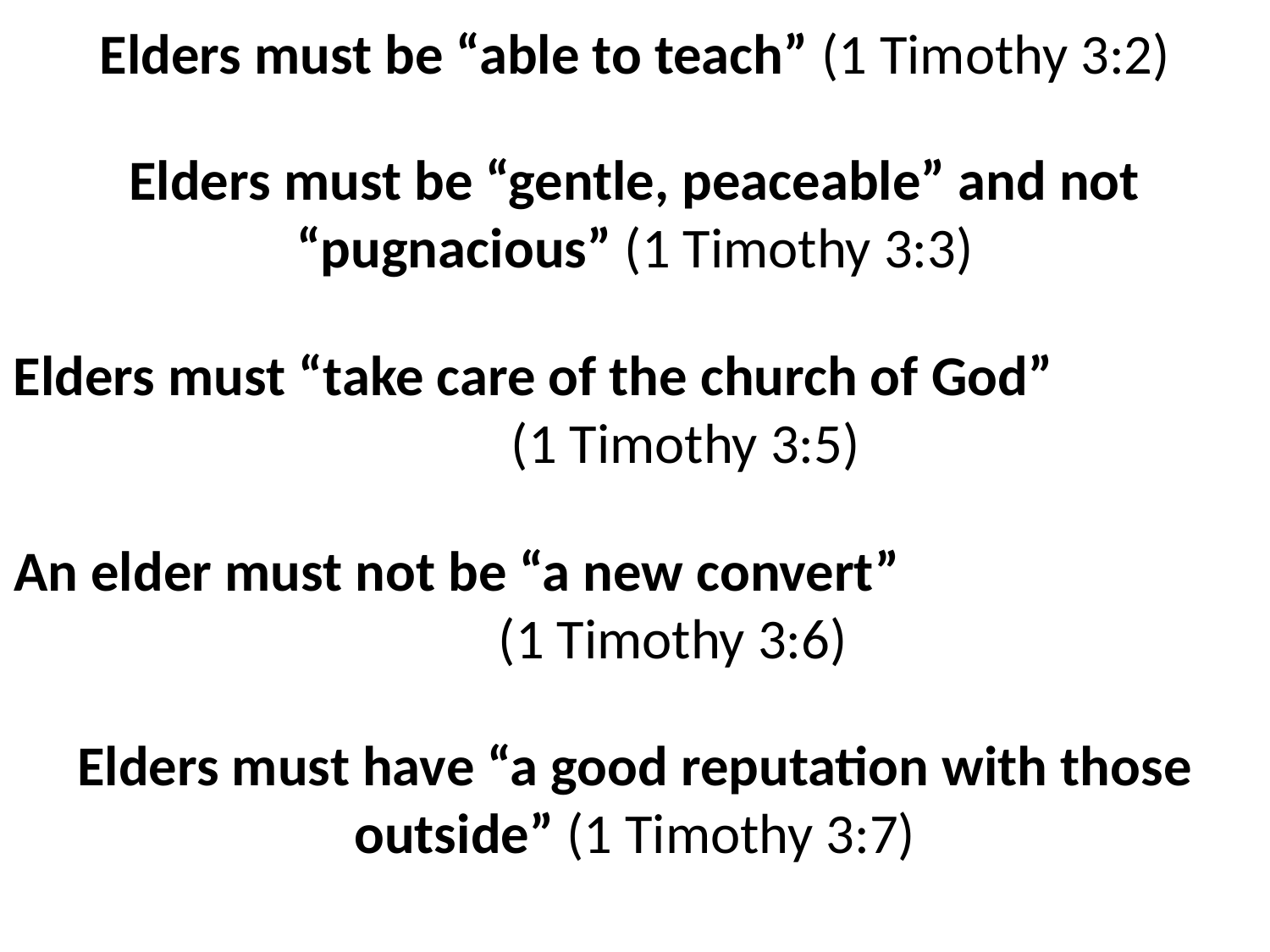

Elders must be “able to teach” (1 Timothy 3:2)
Elders must be “gentle, peaceable” and not “pugnacious” (1 Timothy 3:3)
Elders must “take care of the church of God”                         (1 Timothy 3:5)
An elder must not be “a new convert”                                   (1 Timothy 3:6)
Elders must have “a good reputation with those outside” (1 Timothy 3:7)